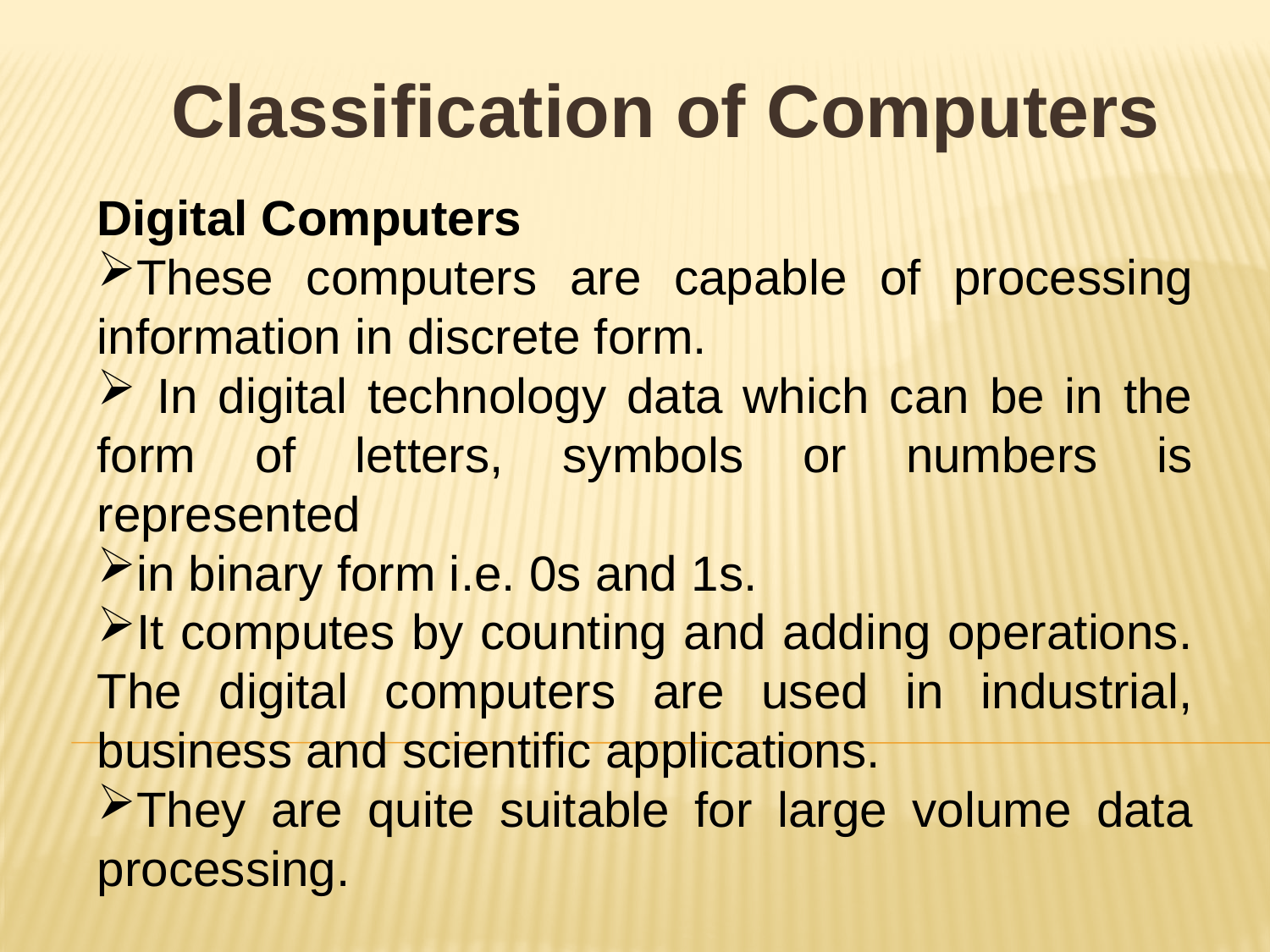

Classification of Computers
Digital Computers
These computers are capable of processing information in discrete form.
 In digital technology data which can be in the form of letters, symbols or numbers is represented
in binary form i.e. 0s and 1s.
It computes by counting and adding operations. The digital computers are used in industrial, business and scientific applications.
They are quite suitable for large volume data processing.